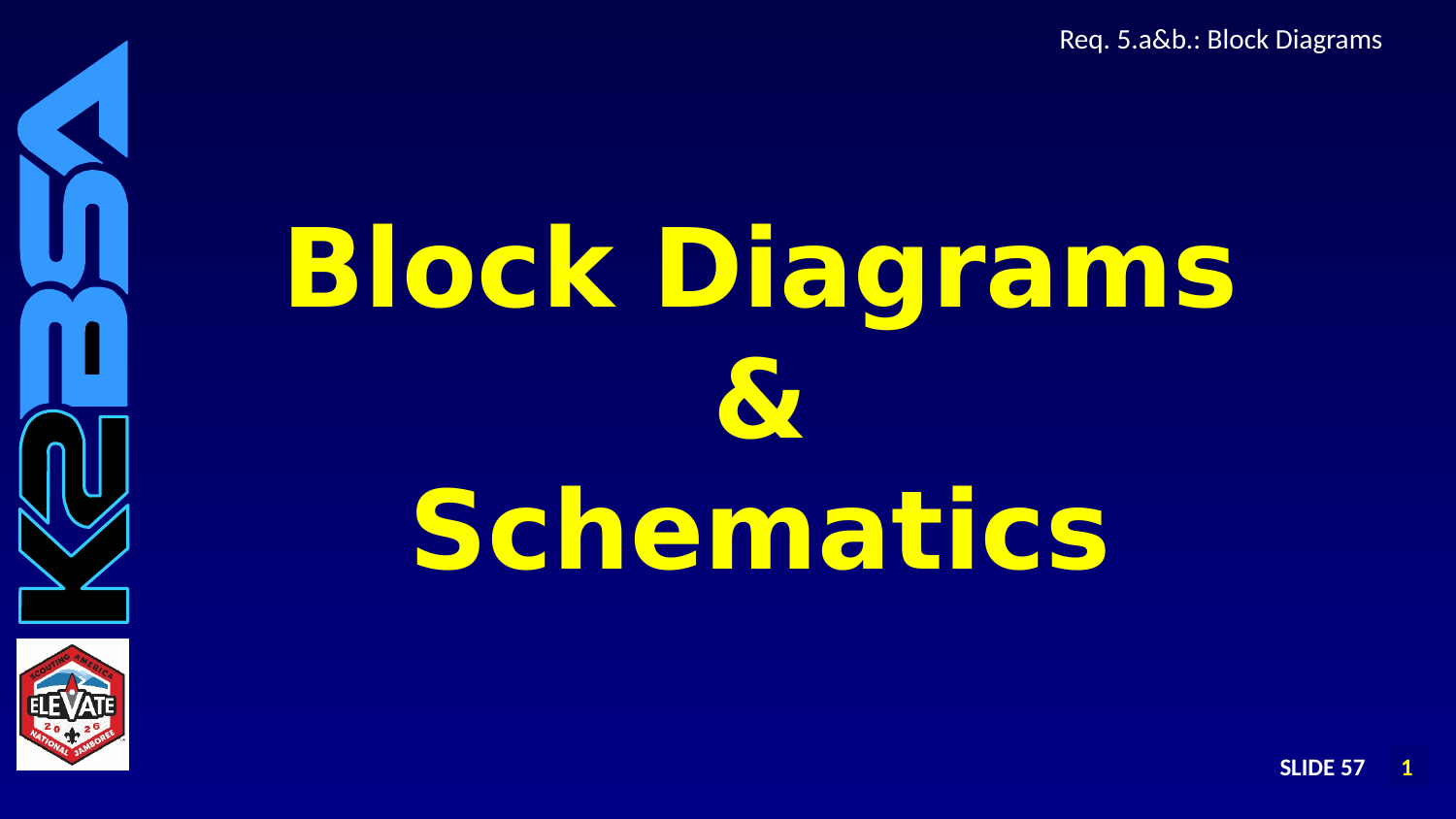

# Req. 5.a&b.: Block Diagrams
Block Diagrams
&
Schematics
SLIDE 57
1